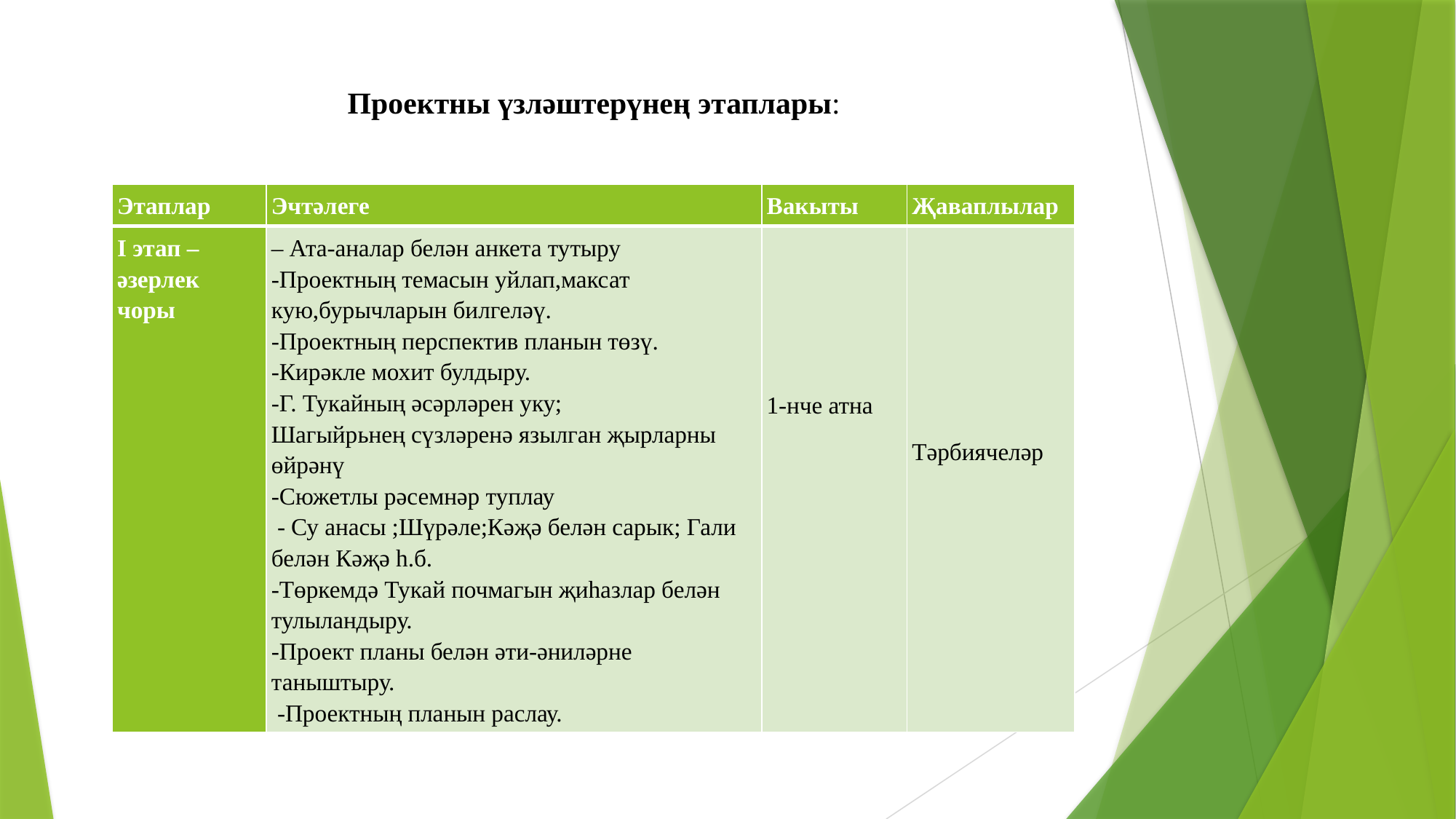

# Проектны үзләштерүнең этаплары:
| Этаплар | Эчтәлеге | Вакыты | Җаваплылар |
| --- | --- | --- | --- |
| I этап – әзерлек чоры | – Ата-аналар белән анкета тутыру -Проектның темасын уйлап,максат кую,бурычларын билгеләү. -Проектның перспектив планын төзү. -Кирәкле мохит булдыру. -Г. Тукайның әсәрләрен уку; Шагыйрьнең сүзләренә язылган җырларны өйрәнү -Сюжетлы рәсемнәр туплау  - Су анасы ;Шүрәле;Кәҗә белән сарык; Гали белән Кәҗә һ.б. -Төркемдә Тукай почмагын җиһазлар белән тулыландыру. -Проект планы белән әти-әниләрне таныштыру.  -Проектның планын раслау. | 1-нче атна | Тәрбиячеләр |